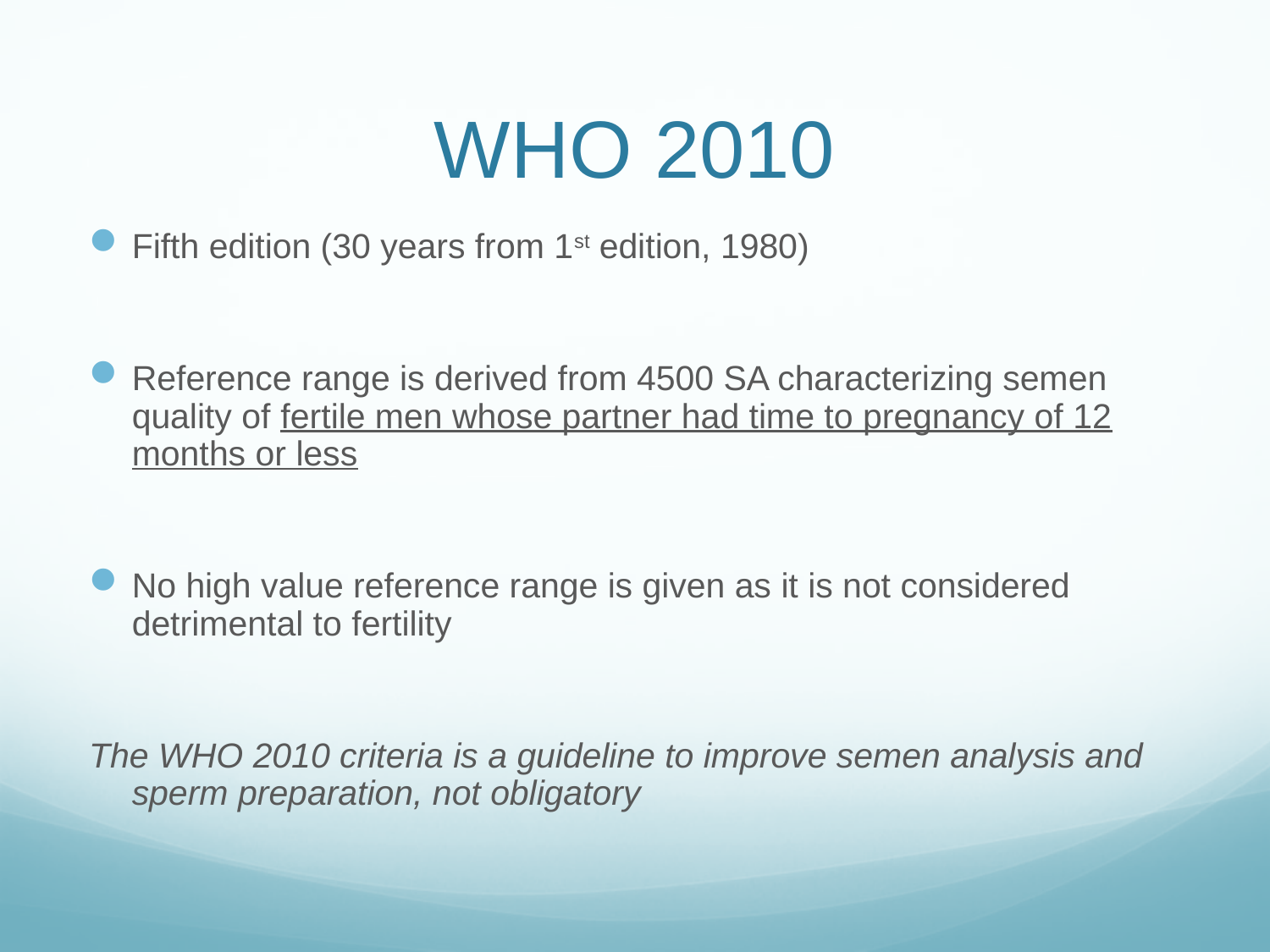

# WHO 2010
Fifth edition (30 years from 1st edition, 1980)

Reference range is derived from 4500 SA characterizing semen quality of fertile men whose partner had time to pregnancy of 12 months or less

No high value reference range is given as it is not considered detrimental to fertility

The WHO 2010 criteria is a guideline to improve semen analysis and sperm preparation, not obligatory